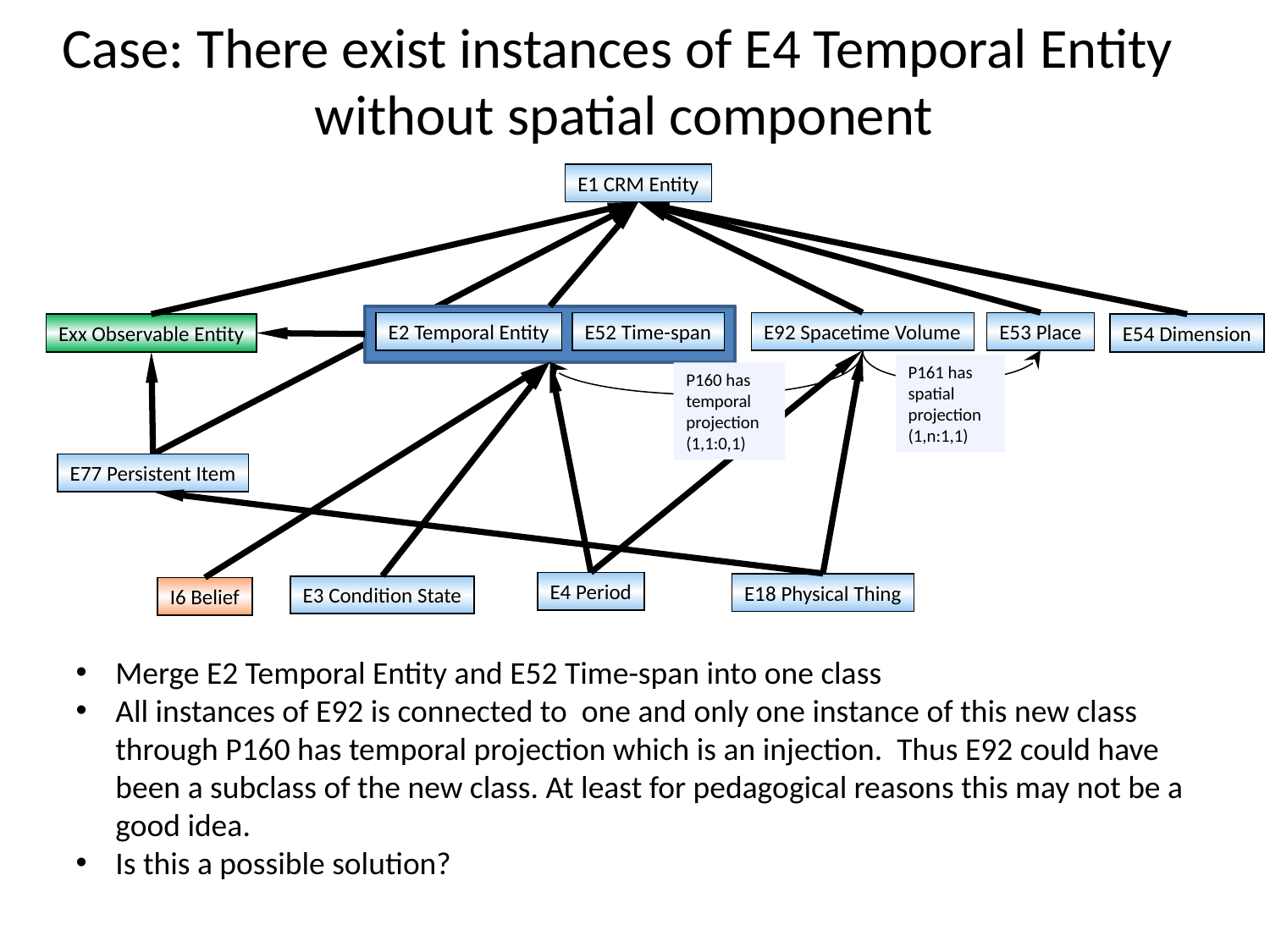

Case: There exist instances of E4 Temporal Entity
without spatial component
E1 CRM Entity

E2 Temporal Entity
E52 Time-span
E92 Spacetime Volume
E53 Place
Exx Observable Entity
E54 Dimension
P161 has
spatial projection
(1,n:1,1)
P160 has
temporal projection
(1,1:0,1)
E77 Persistent Item
E4 Period
E18 Physical Thing
E3 Condition State
I6 Belief
Merge E2 Temporal Entity and E52 Time-span into one class
All instances of E92 is connected to  one and only one instance of this new class through P160 has temporal projection which is an injection.  Thus E92 could have been a subclass of the new class. At least for pedagogical reasons this may not be a good idea.
Is this a possible solution?